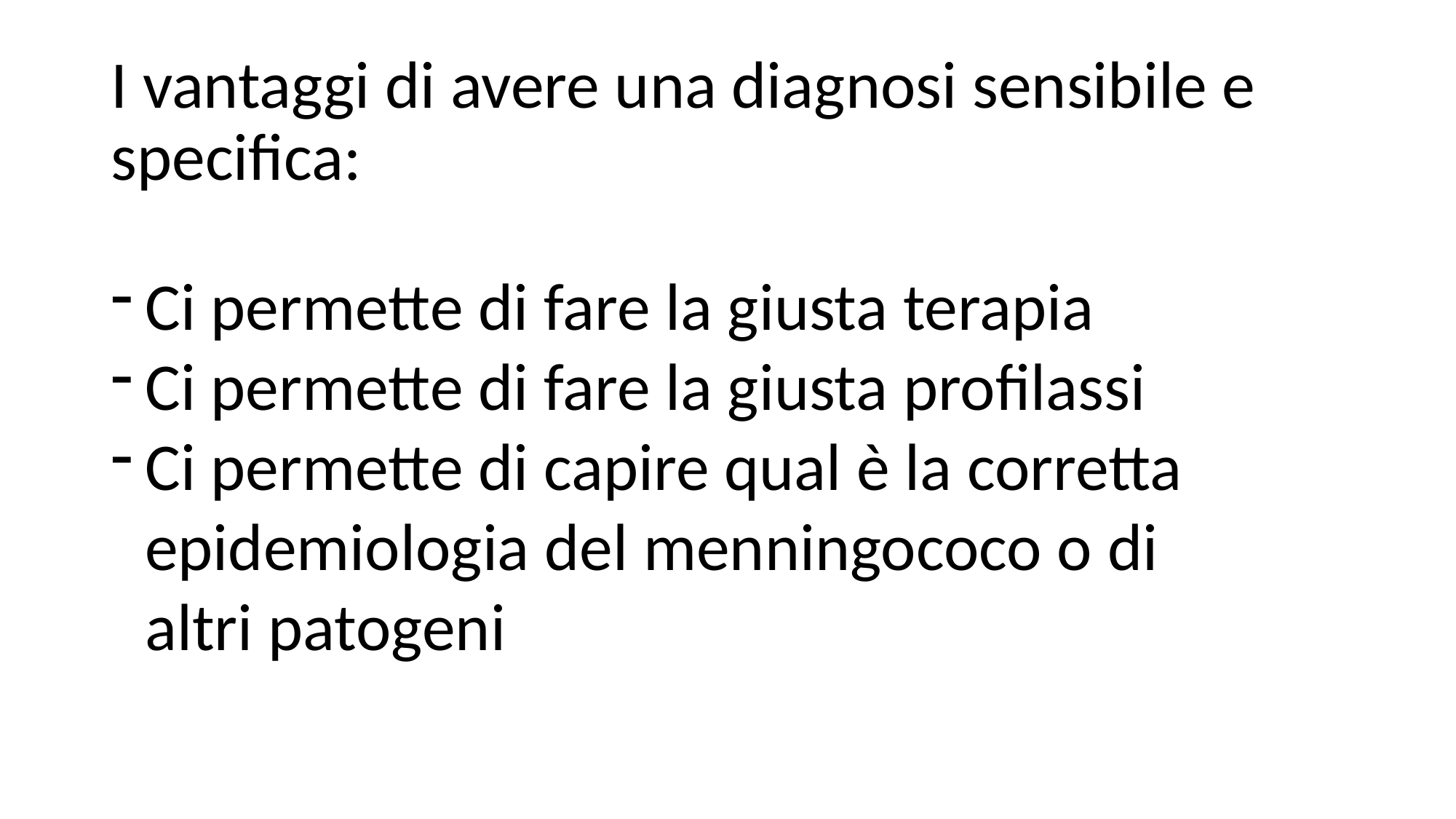

# I vantaggi di avere una diagnosi sensibile e specifica:
Ci permette di fare la giusta terapia
Ci permette di fare la giusta profilassi
Ci permette di capire qual è la corretta epidemiologia del menningococo o di altri patogeni